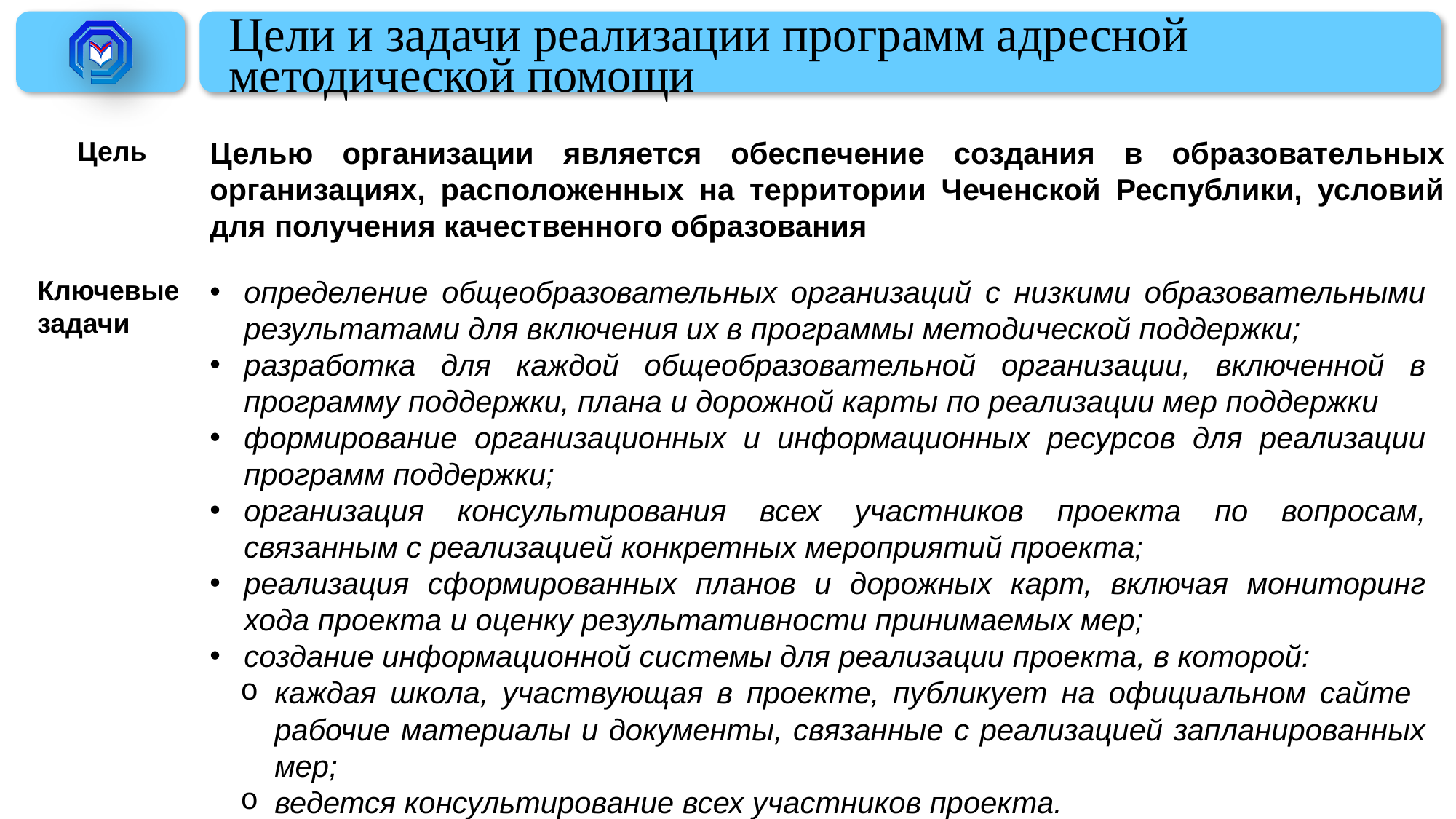

# Цели и задачи реализации программ адресной методической помощи
Цель
Целью организации является обеспечение создания в образовательных организациях, расположенных на территории Чеченской Республики, условий для получения качественного образования
Ключевые
задачи
определение общеобразовательных организаций с низкими образовательными результатами для включения их в программы методической поддержки;
разработка для каждой общеобразовательной организации, включенной в программу поддержки, плана и дорожной карты по реализации мер поддержки
формирование организационных и информационных ресурсов для реализации программ поддержки;
организация консультирования всех участников проекта по вопросам, связанным с реализацией конкретных мероприятий проекта;
реализация сформированных планов и дорожных карт, включая мониторинг хода проекта и оценку результативности принимаемых мер;
создание информационной системы для реализации проекта, в которой:
каждая школа, участвующая в проекте, публикует на официальном сайте  рабочие материалы и документы, связанные с реализацией запланированных мер;
ведется консультирование всех участников проекта.